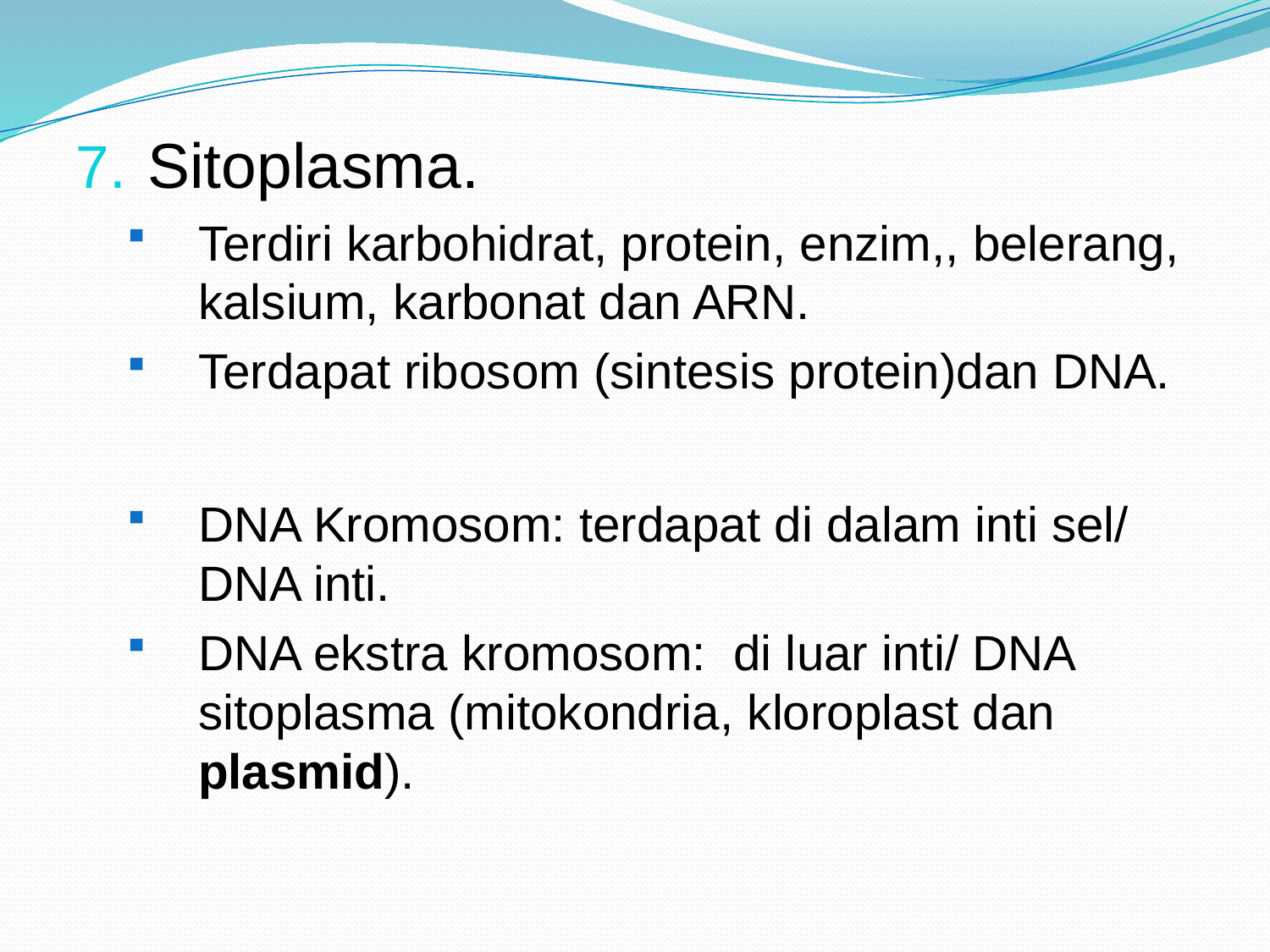

Sitoplasma.
Terdiri karbohidrat, protein, enzim,, belerang, kalsium, karbonat dan ARN.
Terdapat ribosom (sintesis protein)dan DNA.

DNA Kromosom: terdapat di dalam inti sel/ DNA inti.
DNA ekstra kromosom:  di luar inti/ DNA sitoplasma (mitokondria, kloroplast dan plasmid).